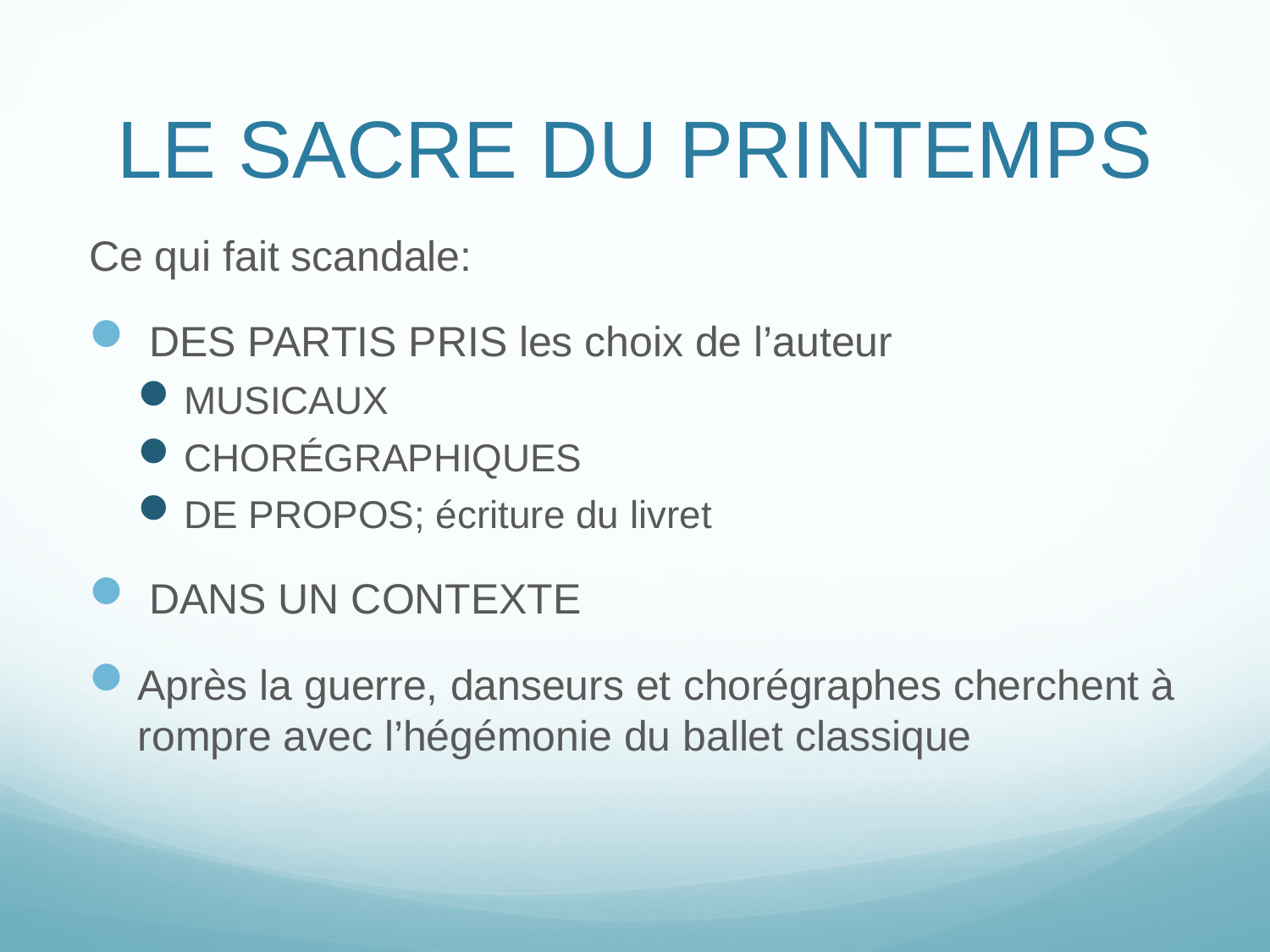

# LE SACRE DU PRINTEMPS
Ce qui fait scandale:
 DES PARTIS PRIS les choix de l’auteur
MUSICAUX
CHORÉGRAPHIQUES
DE PROPOS; écriture du livret
 DANS UN CONTEXTE
Après la guerre, danseurs et chorégraphes cherchent à rompre avec l’hégémonie du ballet classique